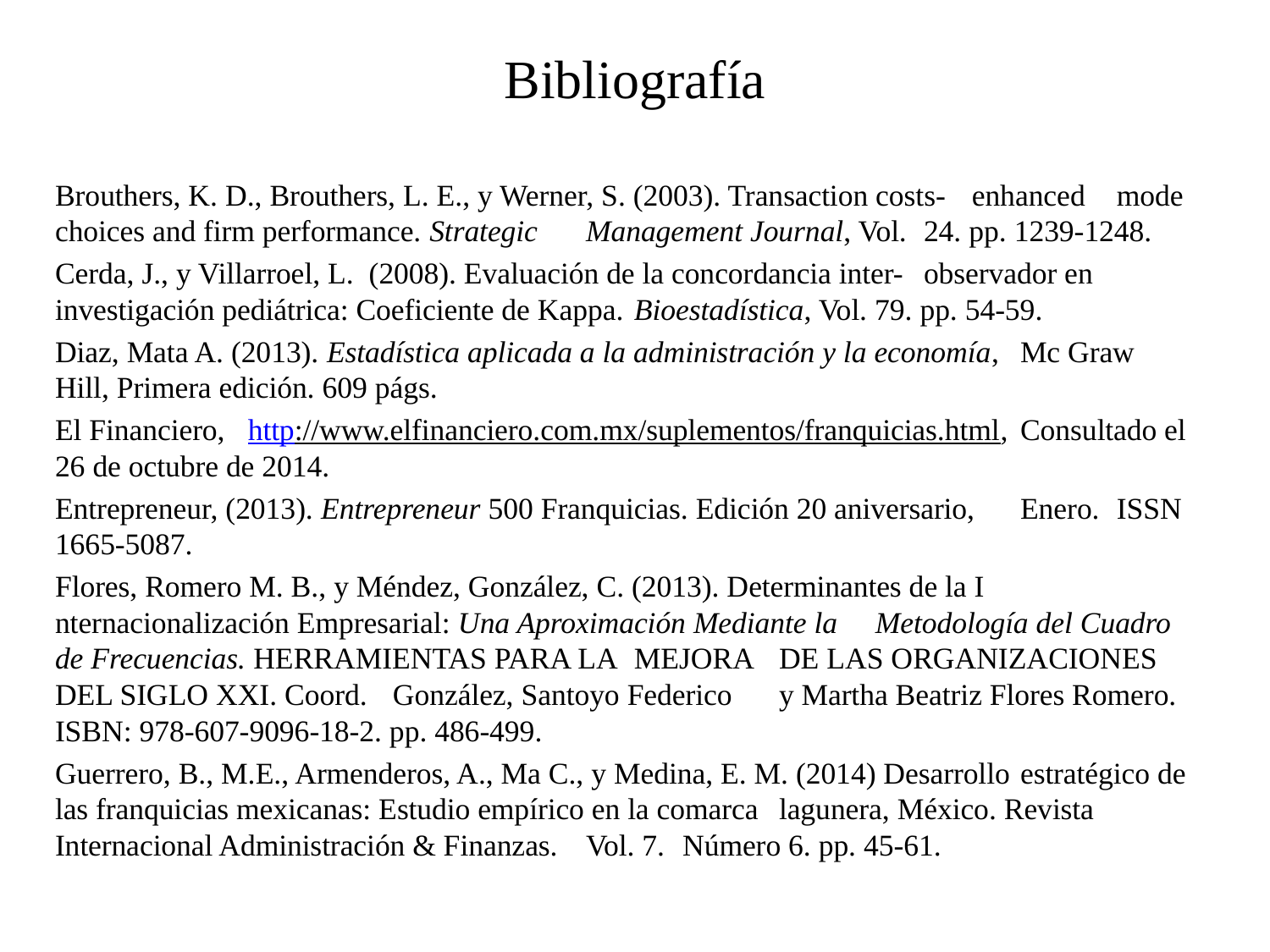

# Bibliografía
Brouthers, K. D., Brouthers, L. E., y Werner, S. (2003). Transaction costs-	enhanced 	mode choices and firm performance. Strategic 	Management Journal, Vol. 	24. pp. 1239-1248.
Cerda, J., y Villarroel, L.  (2008). Evaluación de la concordancia inter-	observador en investigación pediátrica: Coeficiente de Kappa. 	Bioestadística, Vol. 79. pp. 54-59.
Diaz, Mata A. (2013). Estadística aplicada a la administración y la economía, 	Mc Graw 	Hill, Primera edición. 609 págs.
El Financiero, 	http://www.elfinanciero.com.mx/suplementos/franquicias.html, 	Consultado el 26 de octubre de 2014.
Entrepreneur, (2013). Entrepreneur 500 Franquicias. Edición 20 aniversario, 	Enero. 	ISSN 1665-5087.
Flores, Romero M. B., y Méndez, González, C. (2013). Determinantes de la I	nternacionalización Empresarial: Una Aproximación Mediante la 	Metodología del Cuadro de Frecuencias. HERRAMIENTAS PARA LA 	MEJORA 	DE LAS ORGANIZACIONES DEL SIGLO XXI. Coord. 		González, Santoyo Federico 	y Martha Beatriz Flores Romero. ISBN: 978-607-9096-18-2. pp. 486-499.
Guerrero, B., M.E., Armenderos, A., Ma C., y Medina, E. M. (2014) Desarrollo 	estratégico de las franquicias mexicanas: Estudio empírico en la comarca 	lagunera, México. Revista Internacional Administración & Finanzas. 	Vol. 7. 	Número 6. pp. 45-61.